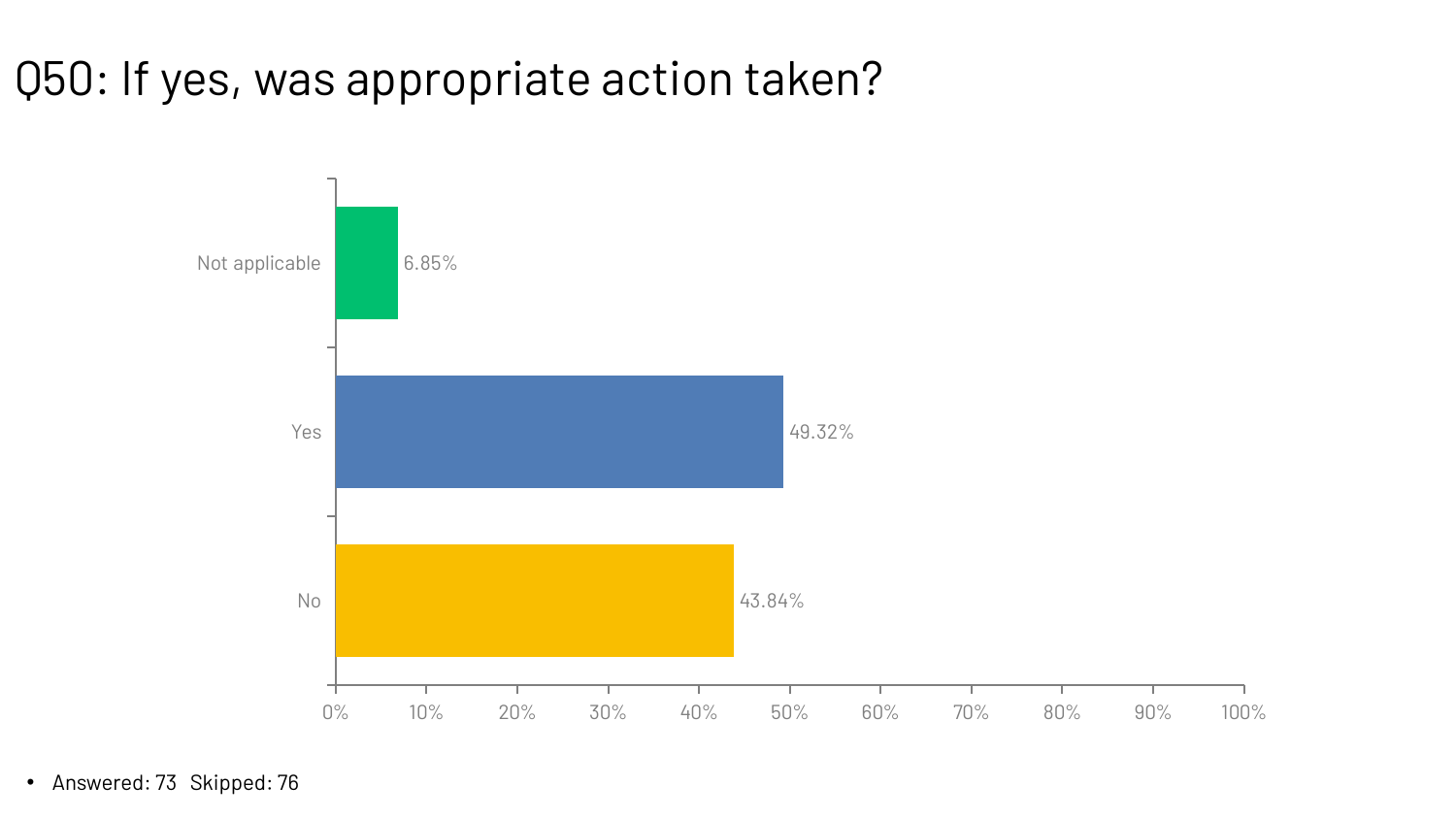

# Q50: If yes, was appropriate action taken?

### Chart

| Category |   |
|---|---|
| Not applicable | 0.0685 |
| Yes | 0.4932 |
| No | 0.4384 |
Answered: 73   Skipped: 76